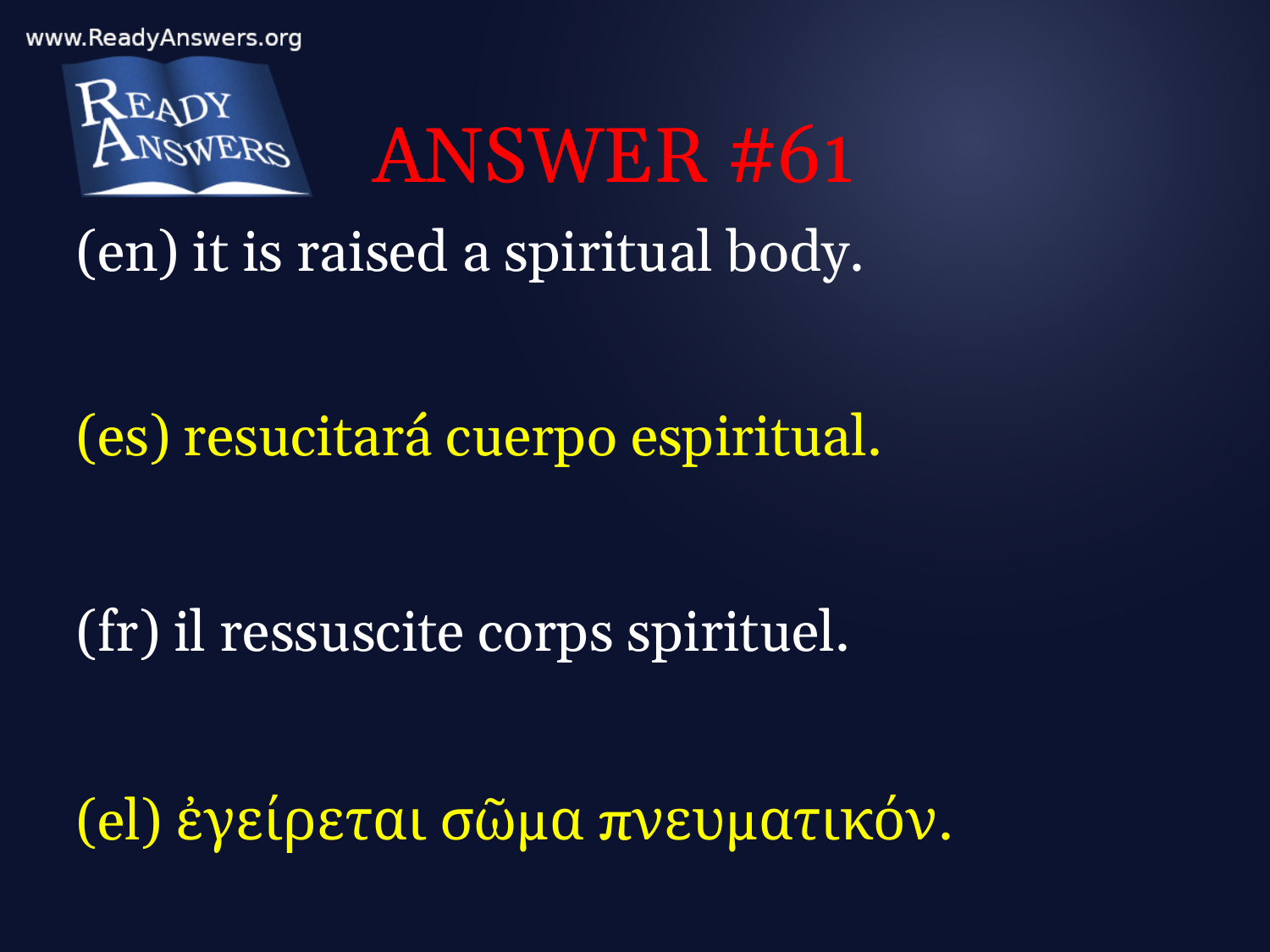

# ANSWER #61
(en) it is raised a spiritual body.
(es) resucitará cuerpo espiritual.
(fr) il ressuscite corps spirituel.
(el) ἐγείρεται σῶμα πνευματικόν.